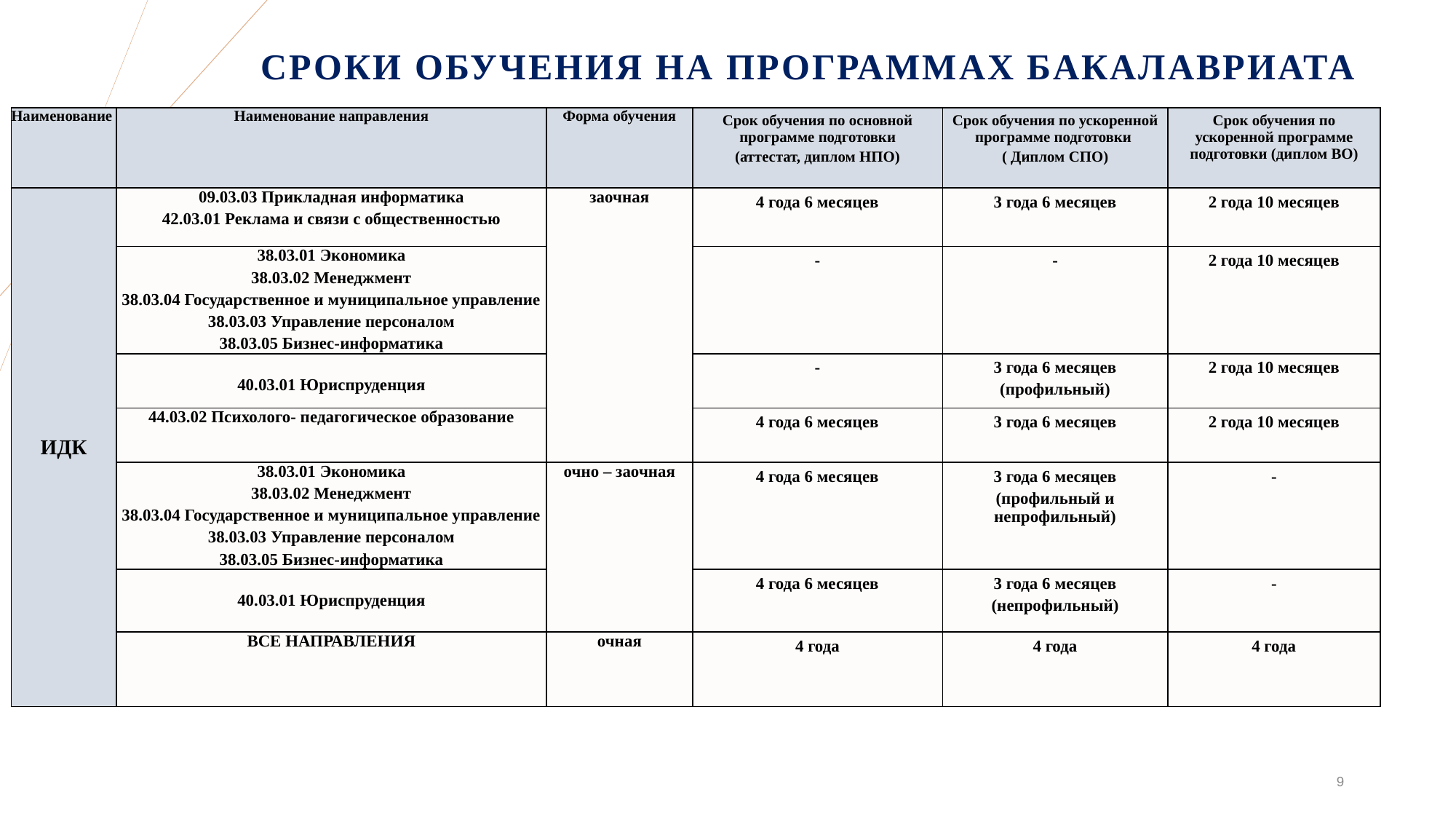

# Сроки обучения на программах бакалавриата
| Наименование | Наименование направления | Форма обучения | Срок обучения по основной программе подготовки (аттестат, диплом НПО) | Срок обучения по ускоренной программе подготовки ( Диплом СПО) | Срок обучения по ускоренной программе подготовки (диплом ВО) |
| --- | --- | --- | --- | --- | --- |
| ИДК | 09.03.03 Прикладная информатика 42.03.01 Реклама и связи с общественностью | заочная | 4 года 6 месяцев | 3 года 6 месяцев | 2 года 10 месяцев |
|  | 38.03.01 Экономика 38.03.02 Менеджмент 38.03.04 Государственное и муниципальное управление 38.03.03 Управление персоналом 38.03.05 Бизнес-информатика |  | - | - | 2 года 10 месяцев |
|  | 40.03.01 Юриспруденция |  | - | 3 года 6 месяцев (профильный) | 2 года 10 месяцев |
|  | 44.03.02 Психолого- педагогическое образование |  | 4 года 6 месяцев | 3 года 6 месяцев | 2 года 10 месяцев |
|  | 38.03.01 Экономика 38.03.02 Менеджмент 38.03.04 Государственное и муниципальное управление 38.03.03 Управление персоналом 38.03.05 Бизнес-информатика | очно – заочная | 4 года 6 месяцев | 3 года 6 месяцев (профильный и непрофильный) | - |
|  | 40.03.01 Юриспруденция |  | 4 года 6 месяцев | 3 года 6 месяцев (непрофильный) | - |
|  | ВСЕ НАПРАВЛЕНИЯ | очная | 4 года | 4 года | 4 года |
9